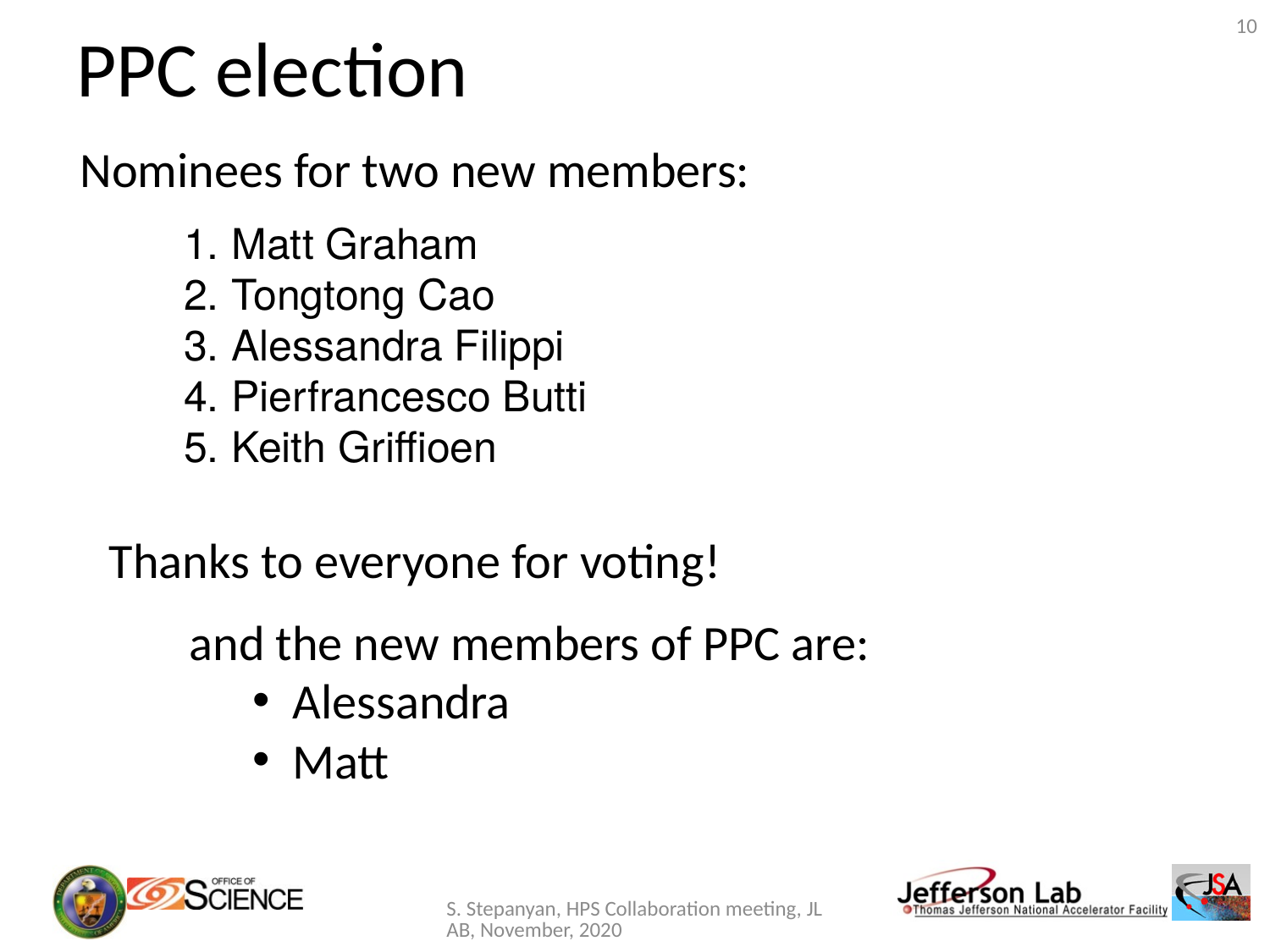

# PPC election
10
Nominees for two new members:
Matt Graham
Tongtong Cao
Alessandra Filippi
Pierfrancesco Butti
Keith Griffioen
Thanks to everyone for voting!
and the new members of PPC are:
Alessandra
Matt
S. Stepanyan, HPS Collaboration meeting, JLAB, November, 2020